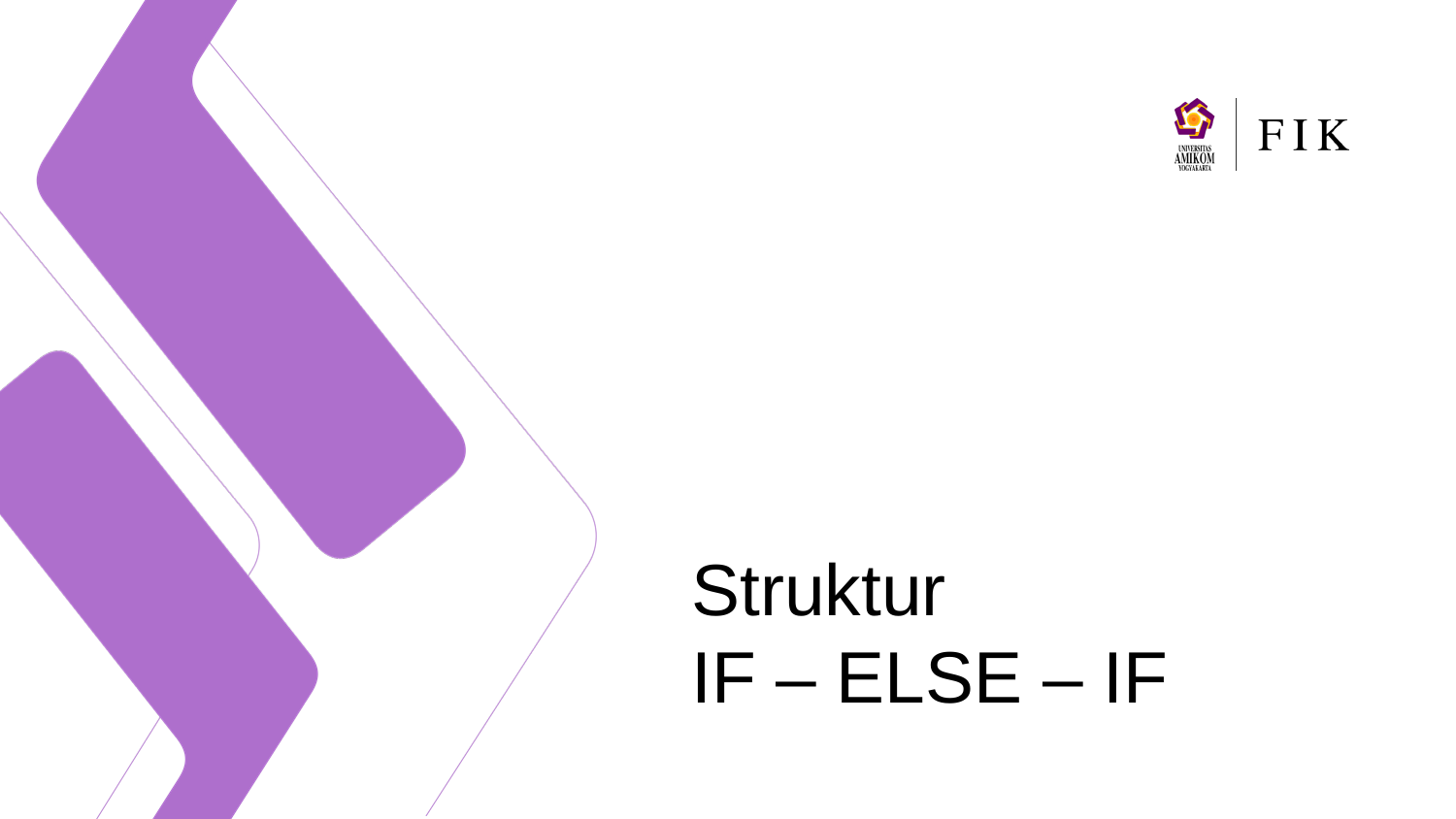

# Struktur IF – ELSE – IF